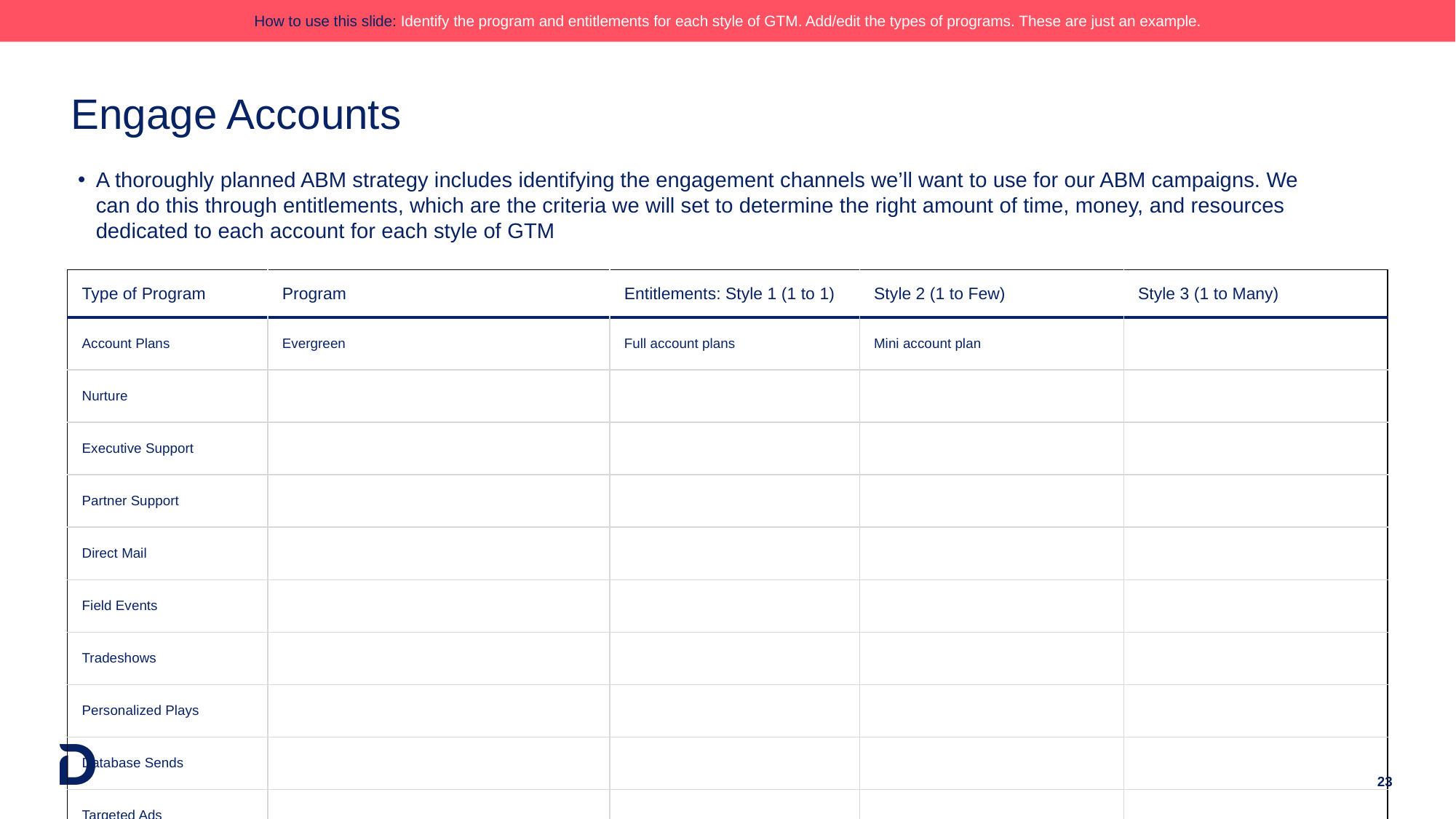

How to use this slide: Identify the program and entitlements for each style of GTM. Add/edit the types of programs. These are just an example.
# Engage Accounts
A thoroughly planned ABM strategy includes identifying the engagement channels we’ll want to use for our ABM campaigns. We can do this through entitlements, which are the criteria we will set to determine the right amount of time, money, and resources dedicated to each account for each style of GTM
| Type of Program | Program | Entitlements: Style 1 (1 to 1) | Style 2 (1 to Few) | Style 3 (1 to Many) |
| --- | --- | --- | --- | --- |
| Account Plans | Evergreen | Full account plans | Mini account plan |  |
| Nurture |  |  |  |  |
| Executive Support |  |  |  |  |
| Partner Support |  |  |  |  |
| Direct Mail |  |  |  |  |
| Field Events |  |  |  |  |
| Tradeshows |  |  |  |  |
| Personalized Plays |  |  |  |  |
| Database Sends |  |  |  |  |
| Targeted Ads |  |  |  |  |
| Outreach Appointment |  |  |  |  |
23